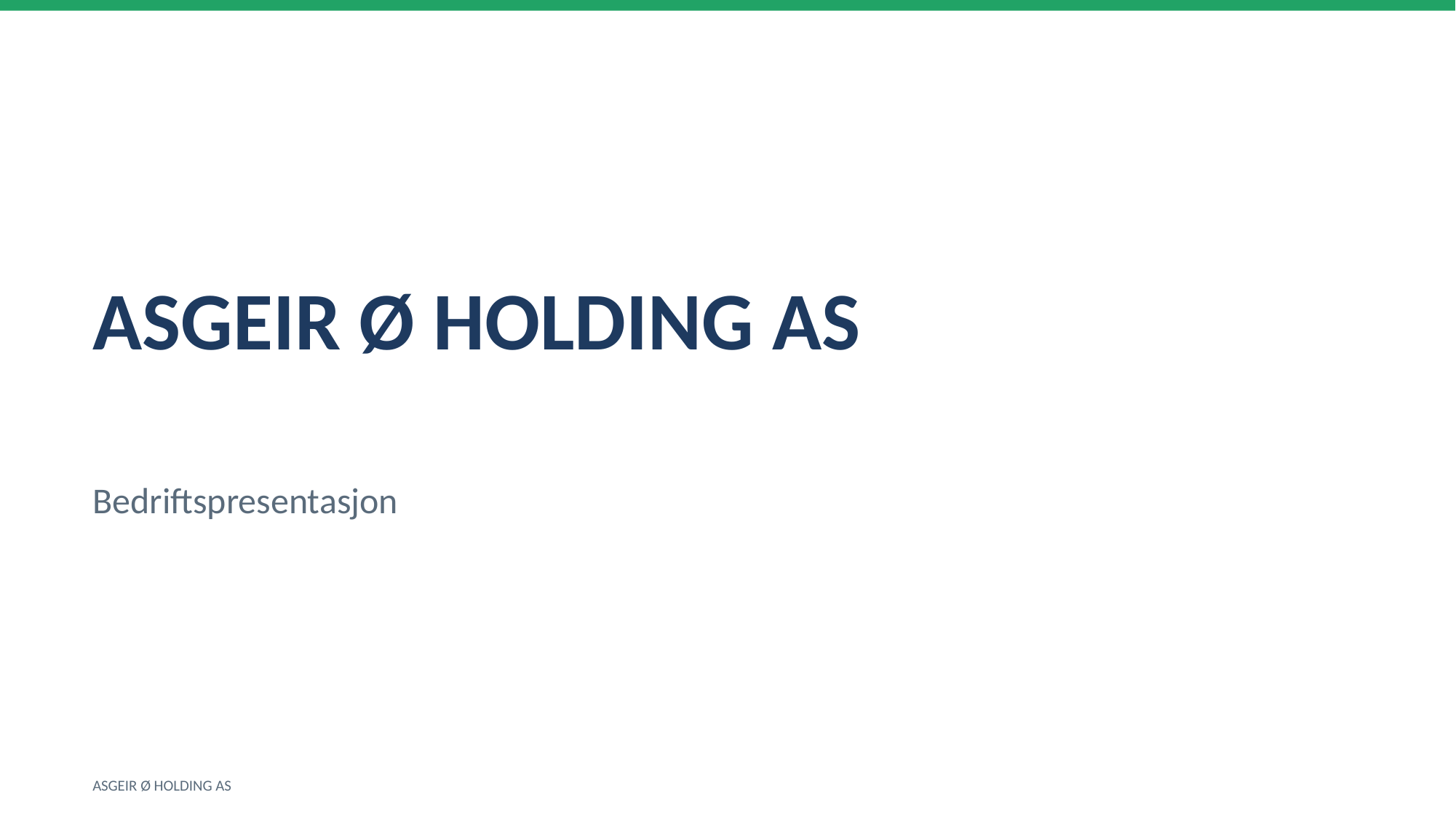

ASGEIR Ø HOLDING AS
Bedriftspresentasjon
ASGEIR Ø HOLDING AS